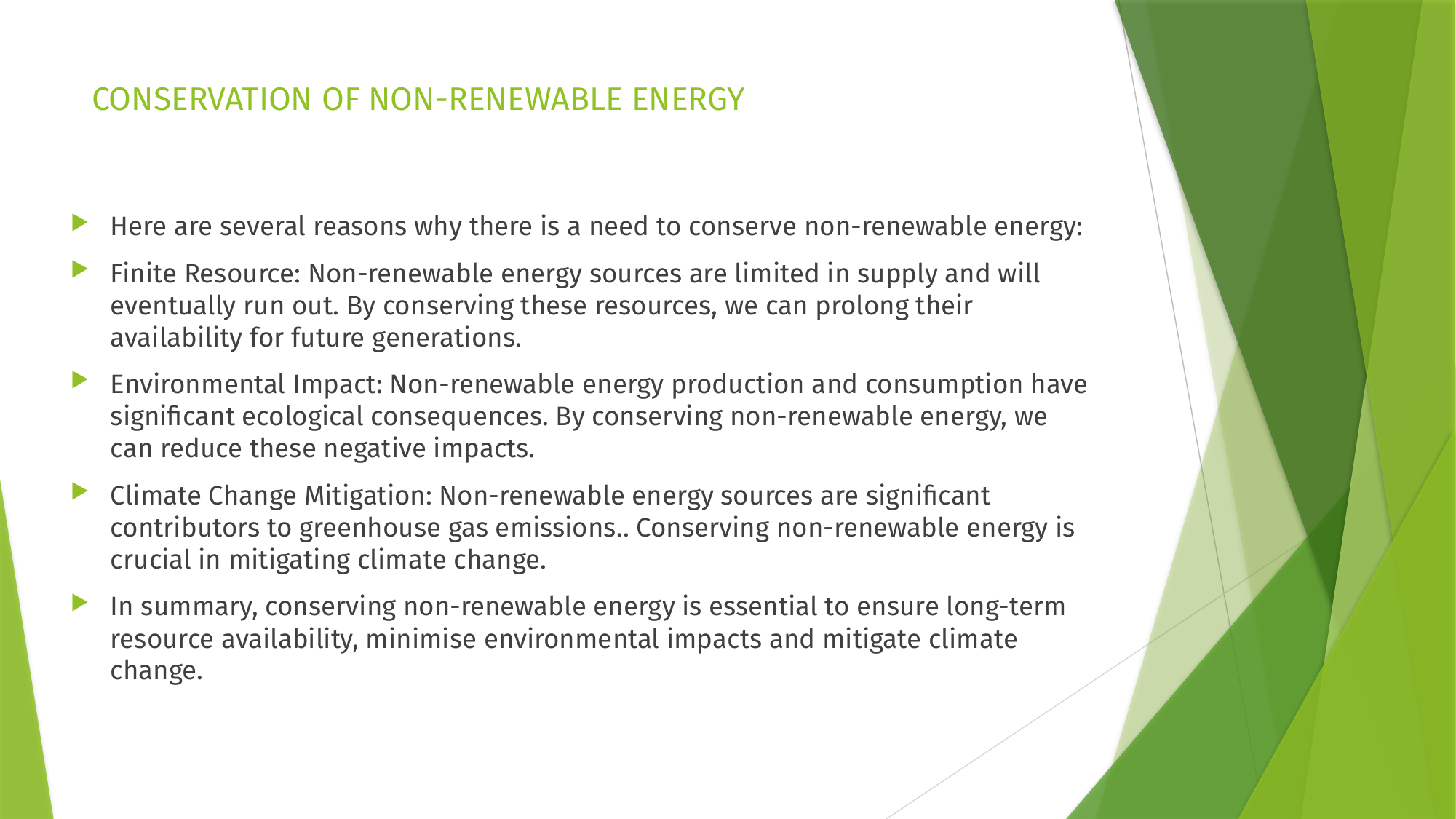

# CONSERVATION OF NON-RENEWABLE ENERGY
Here are several reasons why there is a need to conserve non-renewable energy:
Finite Resource: Non-renewable energy sources are limited in supply and will eventually run out. By conserving these resources, we can prolong their availability for future generations.
Environmental Impact: Non-renewable energy production and consumption have significant ecological consequences. By conserving non-renewable energy, we can reduce these negative impacts.
Climate Change Mitigation: Non-renewable energy sources are significant contributors to greenhouse gas emissions.. Conserving non-renewable energy is crucial in mitigating climate change.
In summary, conserving non-renewable energy is essential to ensure long-term resource availability, minimise environmental impacts and mitigate climate change.